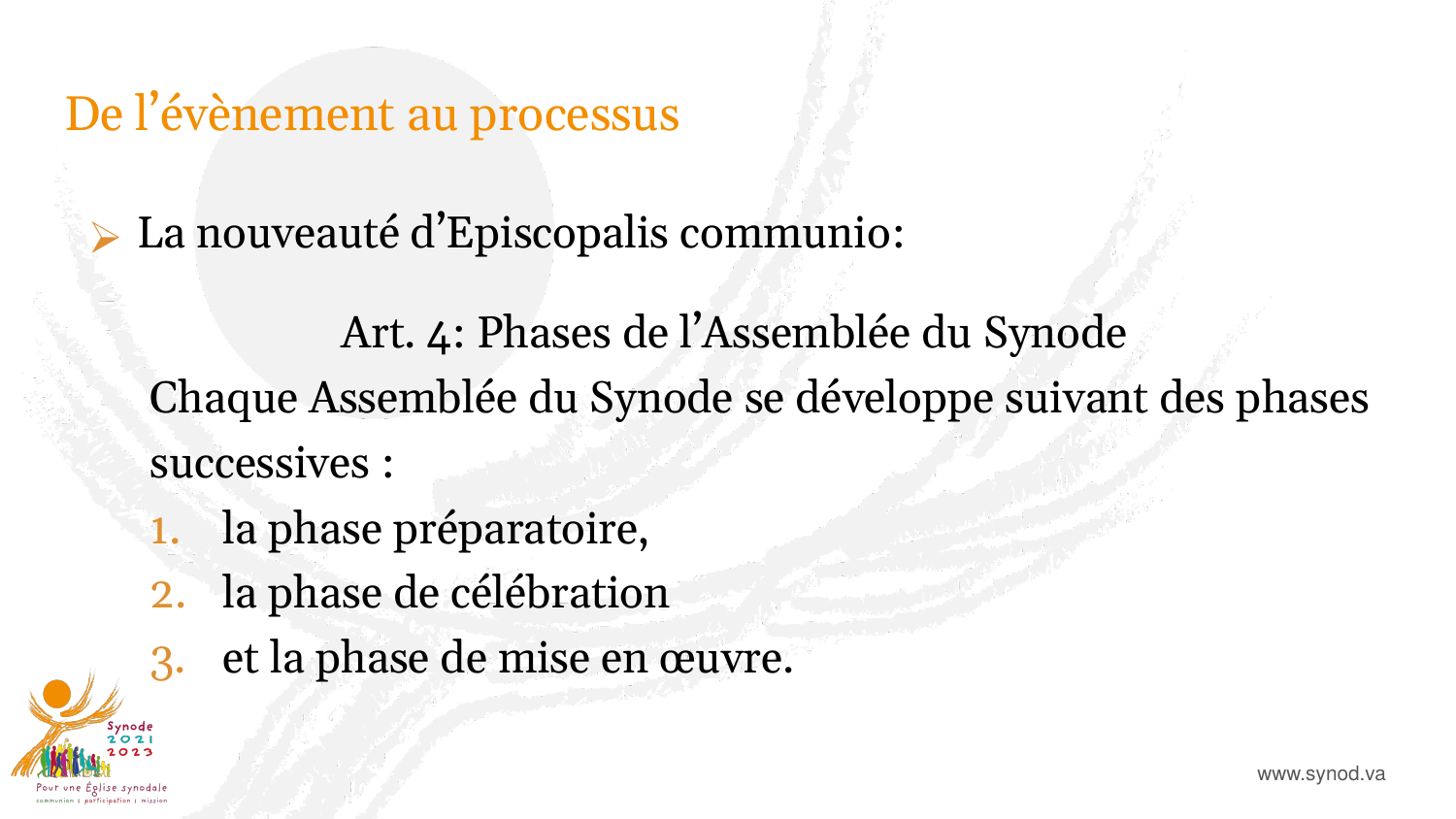

# De l’évènement au processus
La nouveauté d’Episcopalis communio:

Art. 4: Phases de l’Assemblée du Synode
Chaque Assemblée du Synode se développe suivant des phases successives :
la phase préparatoire,
la phase de célébration
et la phase de mise en œuvre.